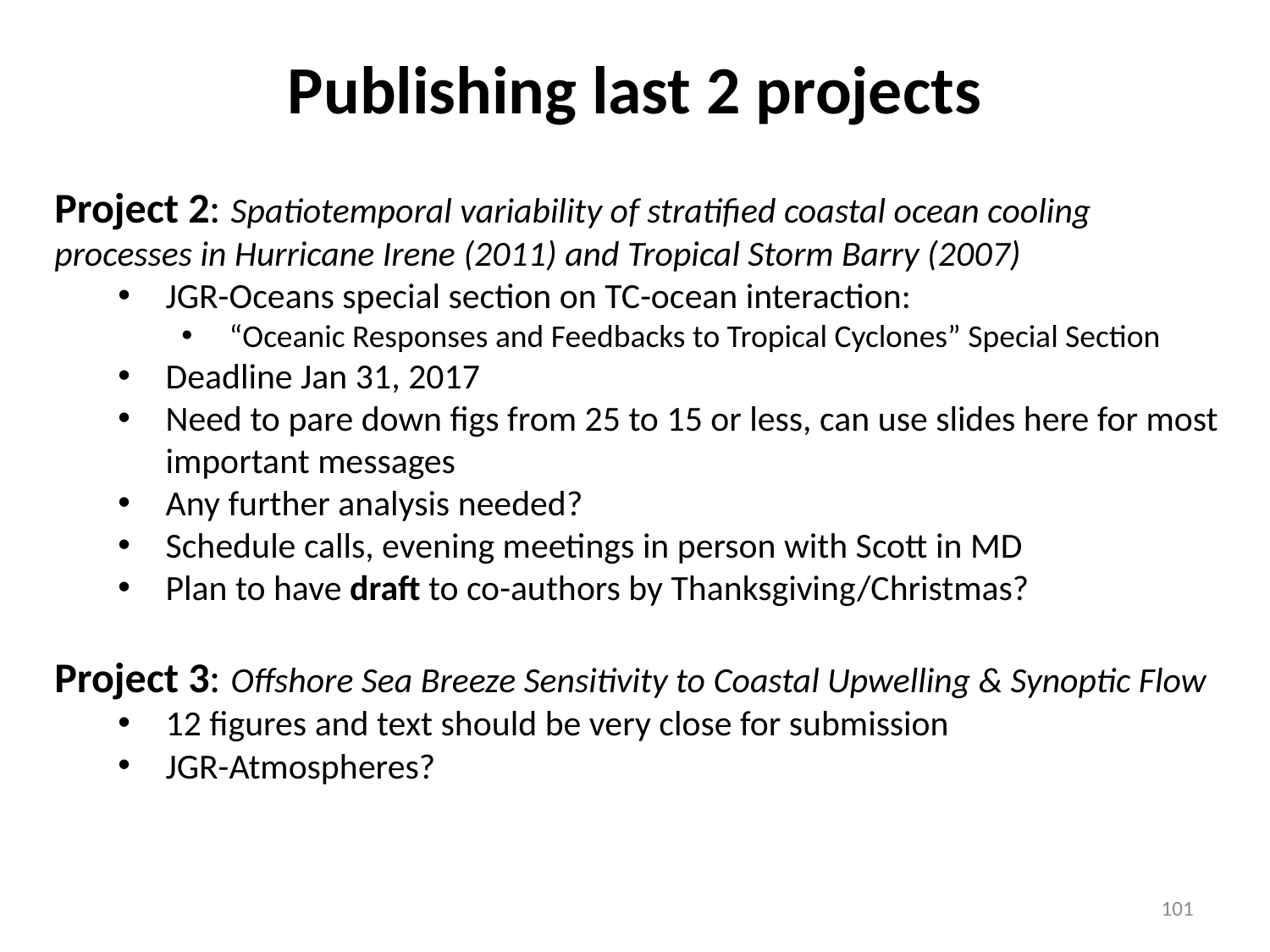

# Publishing last 2 projects
Project 2: Spatiotemporal variability of stratified coastal ocean cooling processes in Hurricane Irene (2011) and Tropical Storm Barry (2007)
JGR-Oceans special section on TC-ocean interaction:
“Oceanic Responses and Feedbacks to Tropical Cyclones” Special Section
Deadline Jan 31, 2017
Need to pare down figs from 25 to 15 or less, can use slides here for most important messages
Any further analysis needed?
Schedule calls, evening meetings in person with Scott in MD
Plan to have draft to co-authors by Thanksgiving/Christmas?

Project 3: Offshore Sea Breeze Sensitivity to Coastal Upwelling & Synoptic Flow
12 figures and text should be very close for submission
JGR-Atmospheres?

101